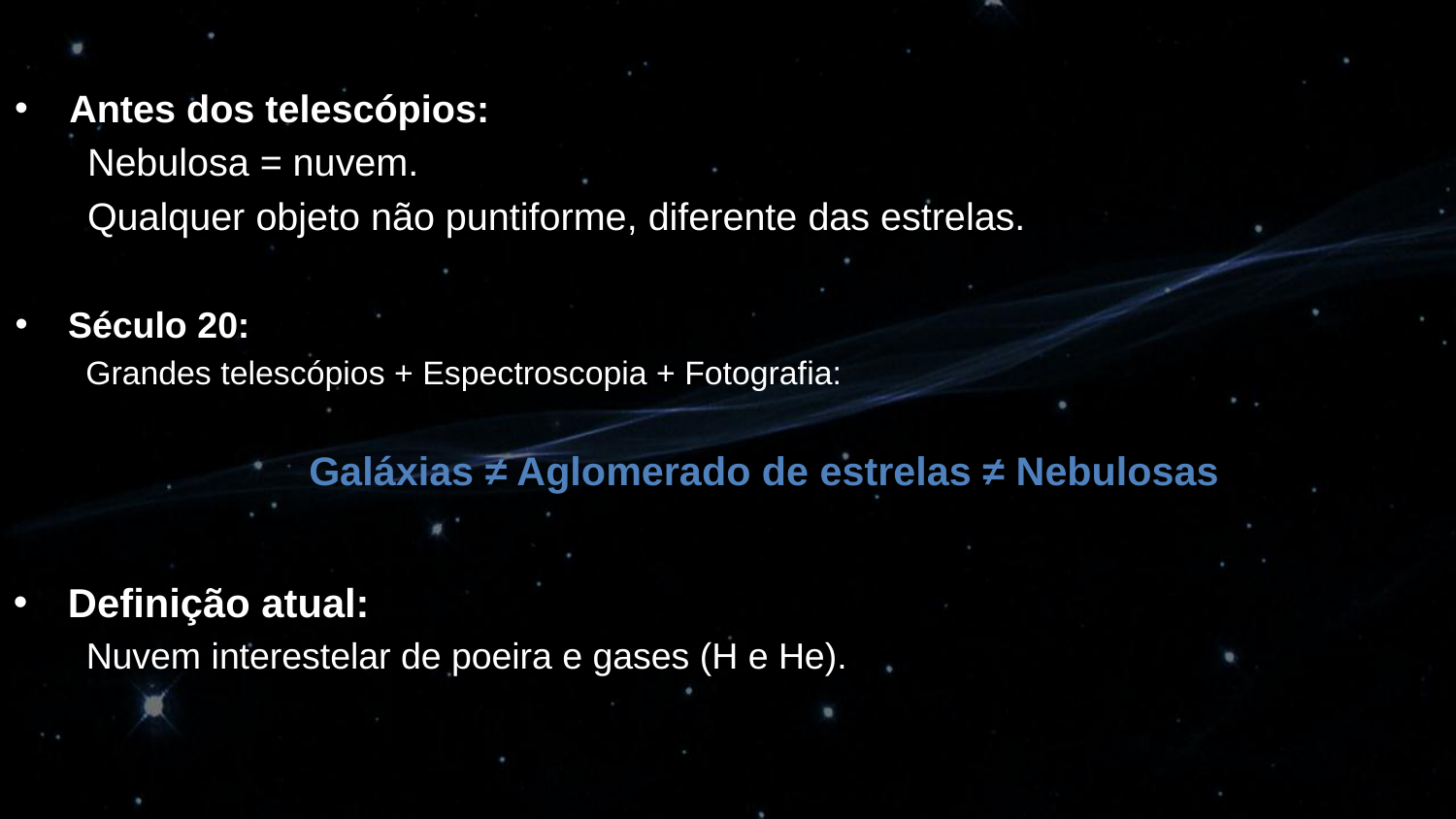

Antes dos telescópios:
Nebulosa = nuvem.
Qualquer objeto não puntiforme, diferente das estrelas.
Século 20:
Grandes telescópios + Espectroscopia + Fotografia:

Galáxias ≠ Aglomerado de estrelas ≠ Nebulosas

Definição atual:
Nuvem interestelar de poeira e gases (H e He).